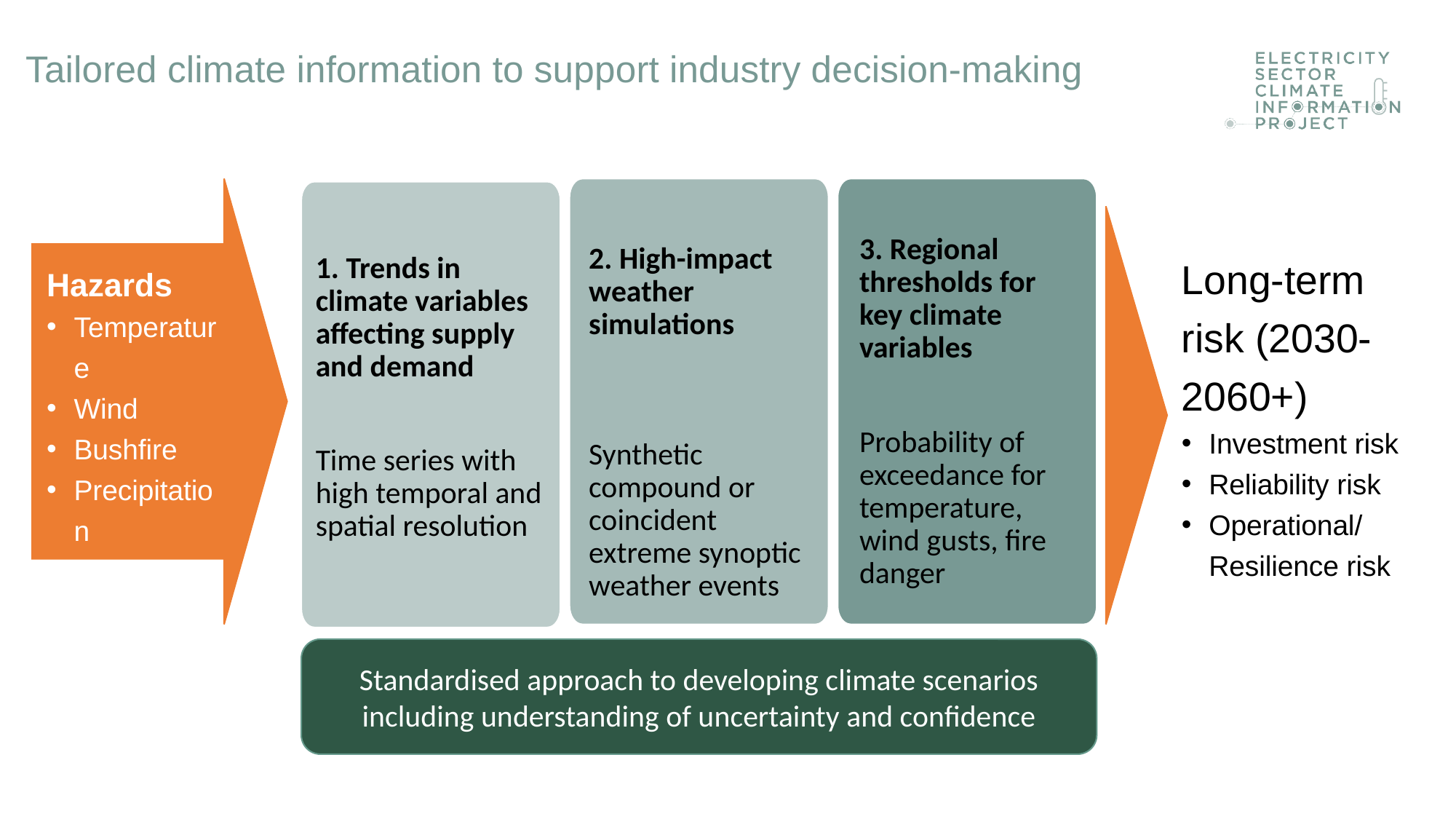

# Tailored climate information to support industry decision-making

1. Trends in climate variables affecting supply and demand

Time series with high temporal and spatial resolution

2. High-impact weather simulations

Synthetic compound or coincident extreme synoptic weather events

3. Regional thresholds for key climate variables

Probability of exceedance for temperature, wind gusts, fire danger

Hazards
Temperature
Wind
Bushfire
Precipitation
Long-term risk (2030-2060+)
Investment risk
Reliability risk
Operational/ Resilience risk

Standardised approach to developing climate scenarios including understanding of uncertainty and confidence